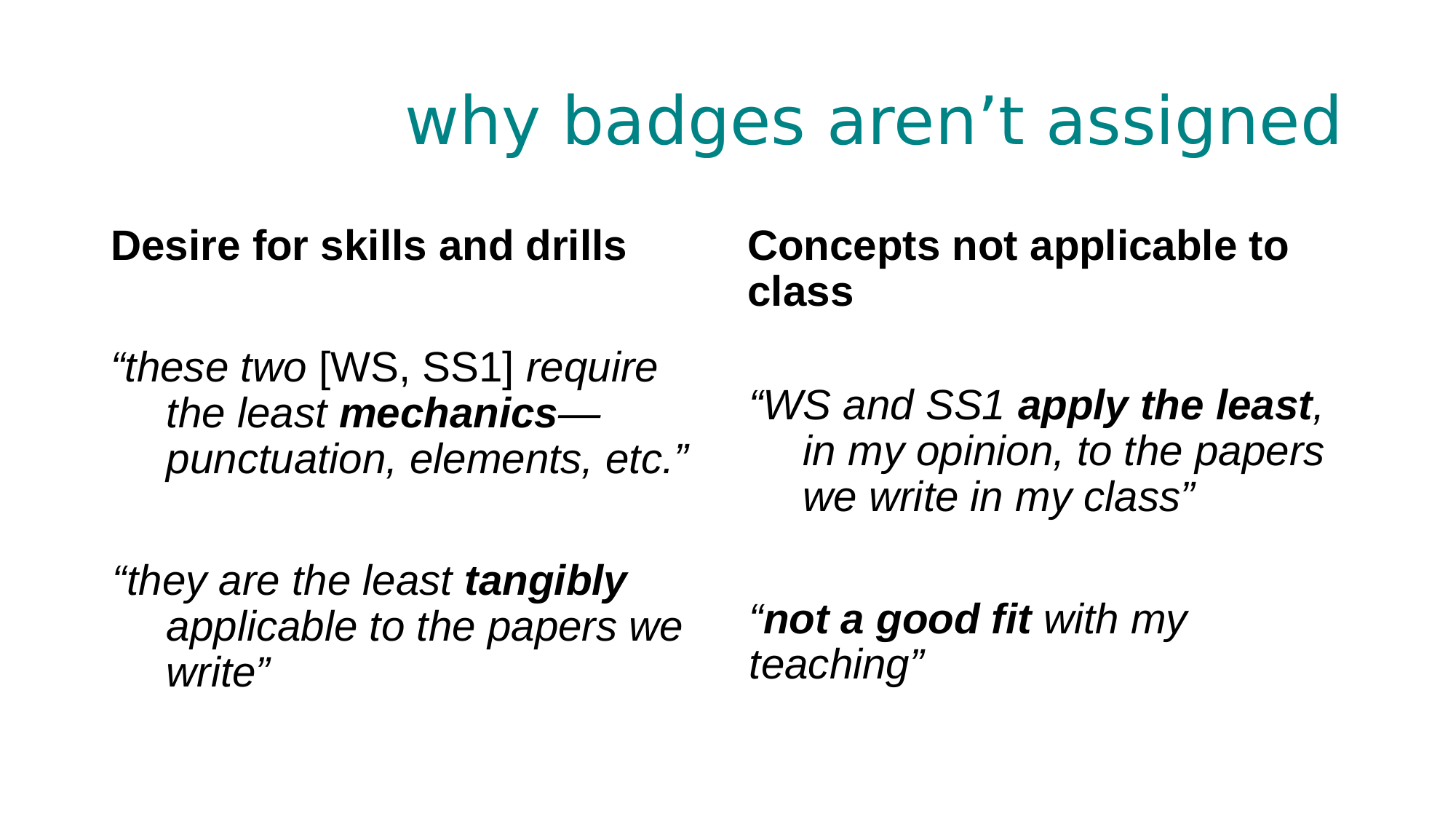

# why badges aren’t assigned
Desire for skills and drills

“these two [WS, SS1] require the least mechanics—punctuation, elements, etc.”

“they are the least tangibly applicable to the papers we write”
Concepts not applicable to class

“WS and SS1 apply the least, in my opinion, to the papers we write in my class”

“not a good fit with my teaching”